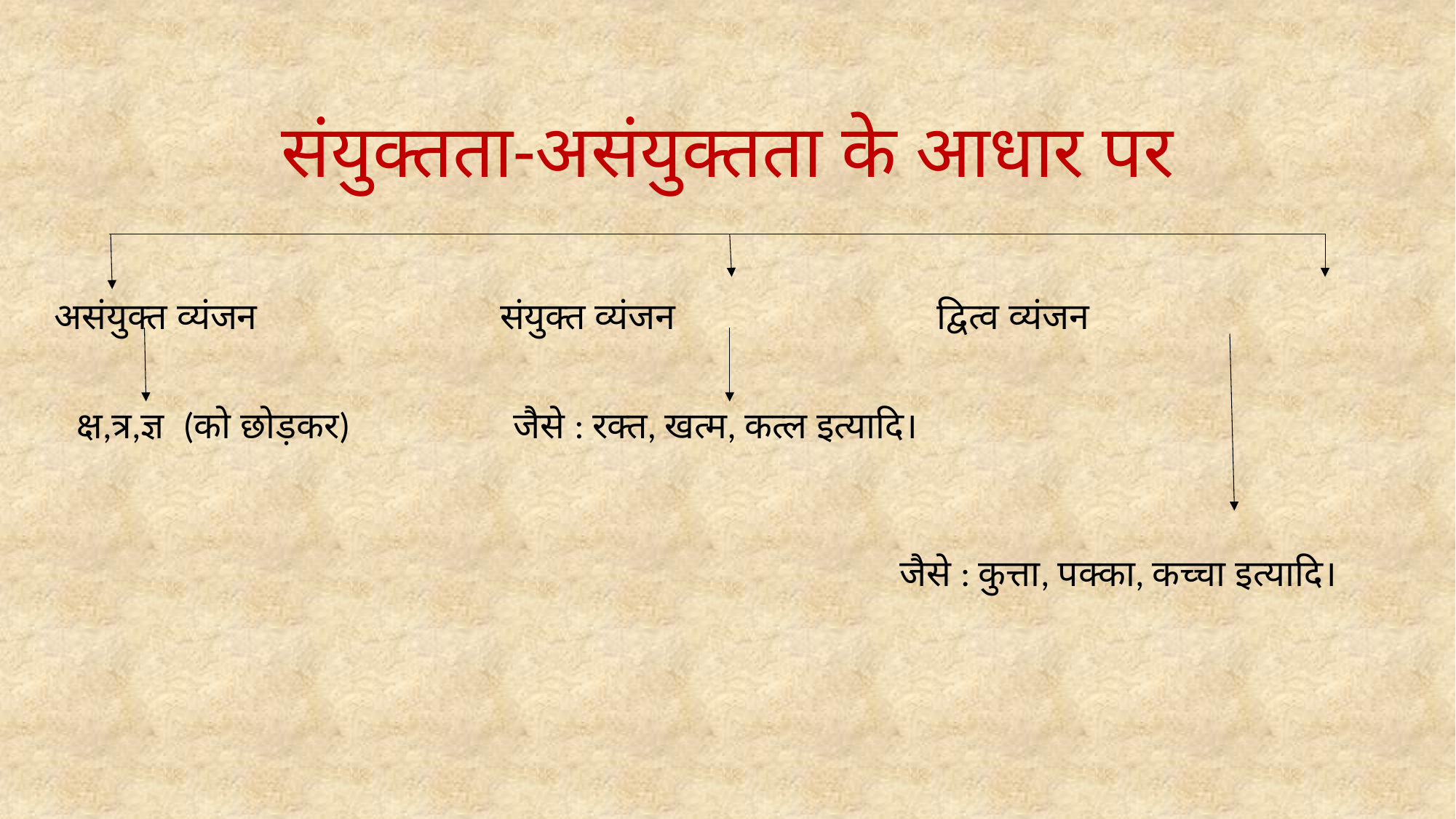

# संयुक्तता-असंयुक्तता के आधार पर

असंयुक्त व्यंजन 			 संयुक्त व्यंजन			 द्वित्व व्यंजन

क्ष,त्र,ज्ञ  (को छोड़कर)	 	जैसे : रक्त, खत्म, कत्ल इत्यादि।

							 जैसे : कुत्ता, पक्का, कच्चा इत्यादि।